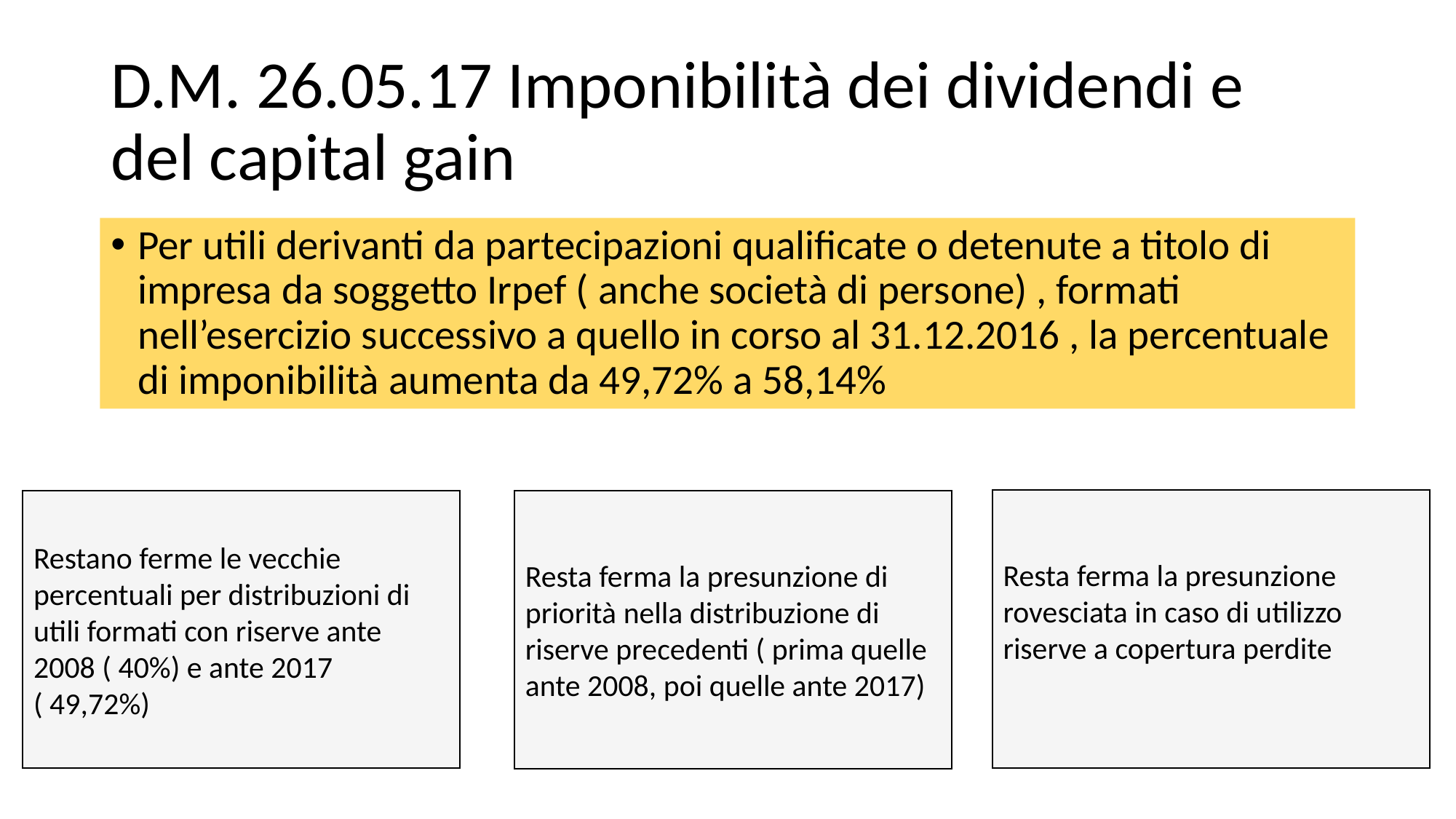

# D.M. 26.05.17 Imponibilità dei dividendi e del capital gain
Per utili derivanti da partecipazioni qualificate o detenute a titolo di impresa da soggetto Irpef ( anche società di persone) , formati nell’esercizio successivo a quello in corso al 31.12.2016 , la percentuale di imponibilità aumenta da 49,72% a 58,14%
Resta ferma la presunzione rovesciata in caso di utilizzo riserve a copertura perdite

Restano ferme le vecchie percentuali per distribuzioni di utili formati con riserve ante 2008 ( 40%) e ante 2017 ( 49,72%)
Resta ferma la presunzione di priorità nella distribuzione di riserve precedenti ( prima quelle ante 2008, poi quelle ante 2017)